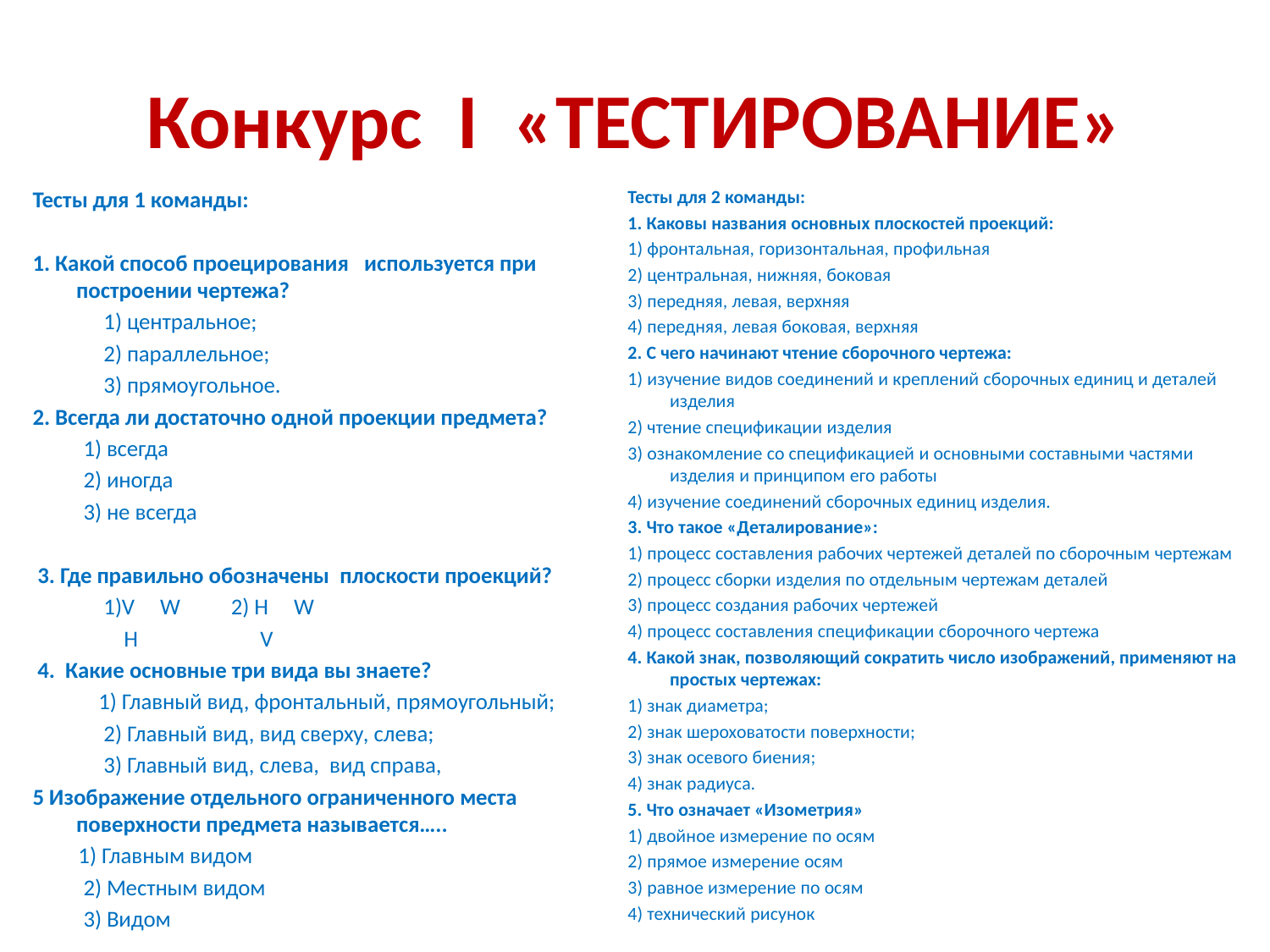

# Конкурс  I  «ТЕСТИРОВАНИЕ»
Тесты для 1 команды:

1. Какой способ проецирования   используется при построении чертежа?
              1) центральное;
              2) параллельное;
              3) прямоугольное.
2. Всегда ли достаточно одной проекции предмета?
          1) всегда
          2) иногда
          3) не всегда

 3. Где правильно обозначены  плоскости проекций?
              1)V     W          2) H     W
                  H                        V
 4.  Какие основные три вида вы знаете?
             1) Главный вид, фронтальный, прямоугольный;
              2) Главный вид, вид сверху, слева;
              3) Главный вид, слева,  вид справа,
5 Изображение отдельного ограниченного места поверхности предмета называется…..
         1) Главным видом
          2) Местным видом
          3) Видом

Тесты для 2 команды:
1. Каковы названия основных плоскостей проекций:
1) фронтальная, горизонтальная, профильная
2) центральная, нижняя, боковая
3) передняя, левая, верхняя
4) передняя, левая боковая, верхняя
2. С чего начинают чтение сборочного чертежа:
1) изучение видов соединений и креплений сборочных единиц и деталей изделия
2) чтение спецификации изделия
3) ознакомление со спецификацией и основными составными частями изделия и принципом его работы
4) изучение соединений сборочных единиц изделия.
3. Что такое «Деталирование»:
1) процесс составления рабочих чертежей деталей по сборочным чертежам
2) процесс сборки изделия по отдельным чертежам деталей
3) процесс создания рабочих чертежей
4) процесс составления спецификации сборочного чертежа
4. Какой знак, позволяющий сократить число изображений, применяют на простых чертежах:
1) знак диаметра;
2) знак шероховатости поверхности;
3) знак осевого биения;
4) знак радиуса.
5. Что означает «Изометрия»
1) двойное измерение по осям
2) прямое измерение осям
3) равное измерение по осям
4) технический рисунок